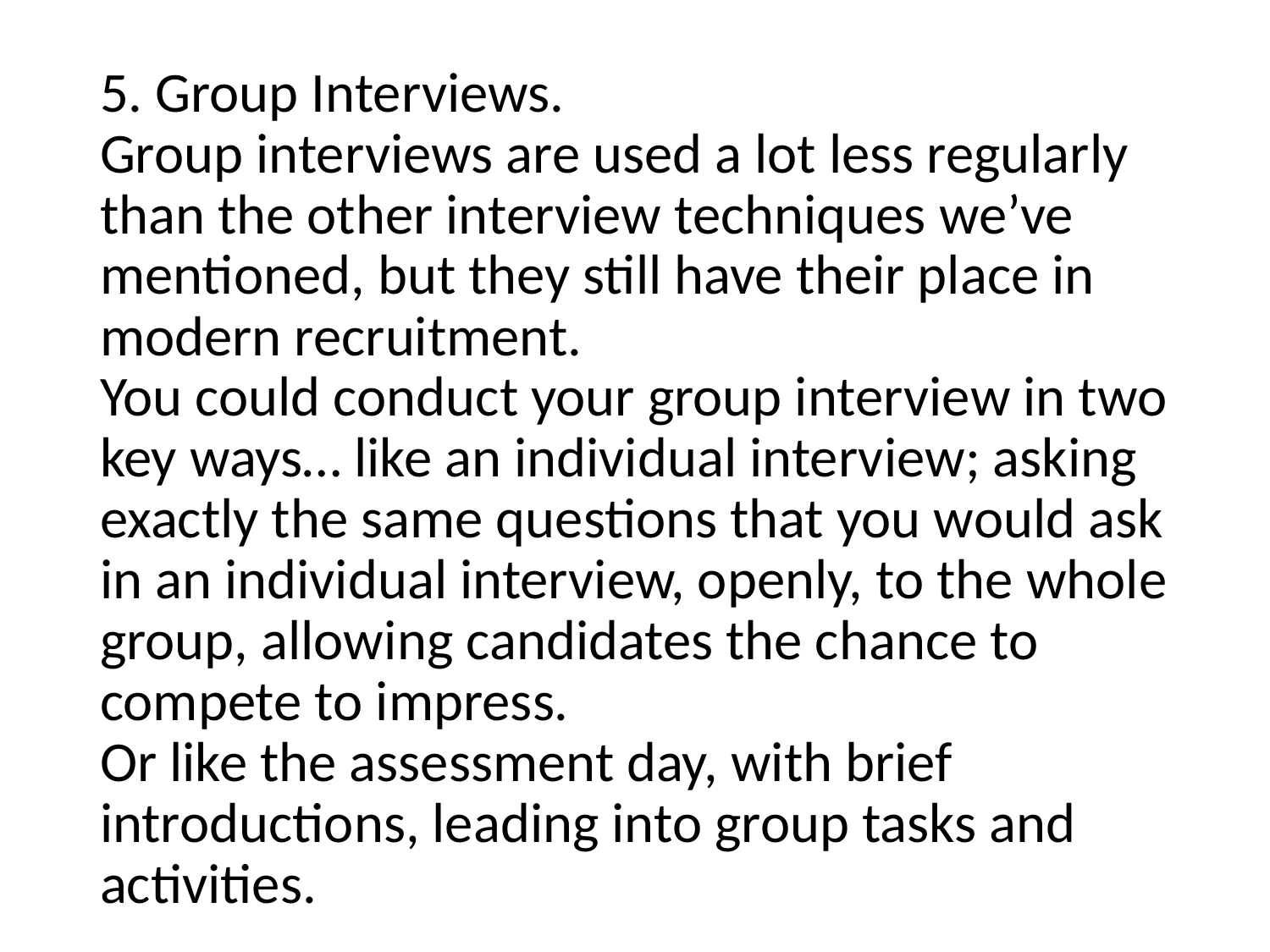

# 5. Group Interviews. Group interviews are used a lot less regularly than the other interview techniques we’ve mentioned, but they still have their place in modern recruitment. You could conduct your group interview in two key ways… like an individual interview; asking exactly the same questions that you would ask in an individual interview, openly, to the whole group, allowing candidates the chance to compete to impress. Or like the assessment day, with brief introductions, leading into group tasks and activities.